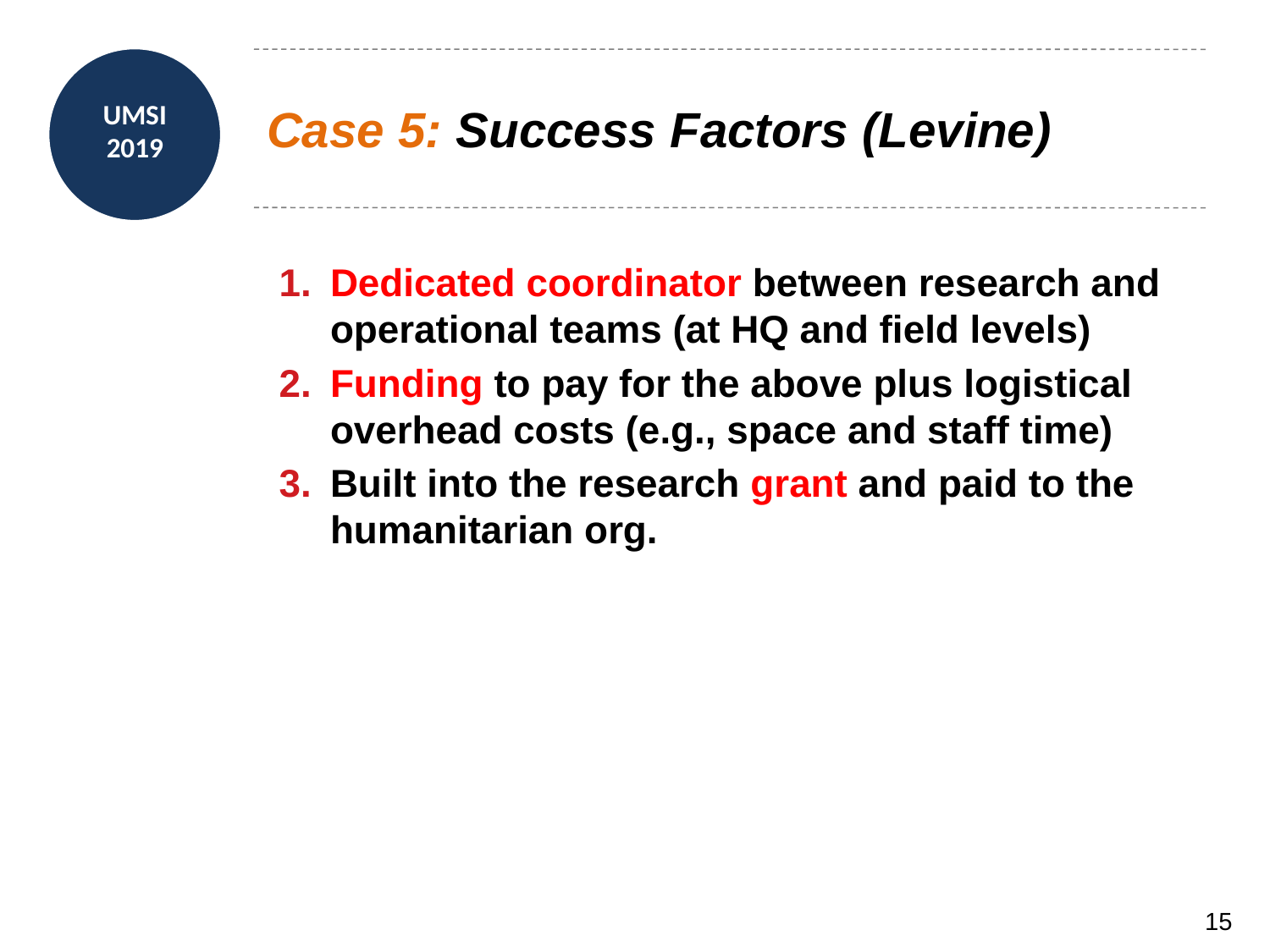

# Case 5: Success Factors (Levine)
Dedicated coordinator between research and operational teams (at HQ and field levels)
Funding to pay for the above plus logistical overhead costs (e.g., space and staff time)
Built into the research grant and paid to the humanitarian org.